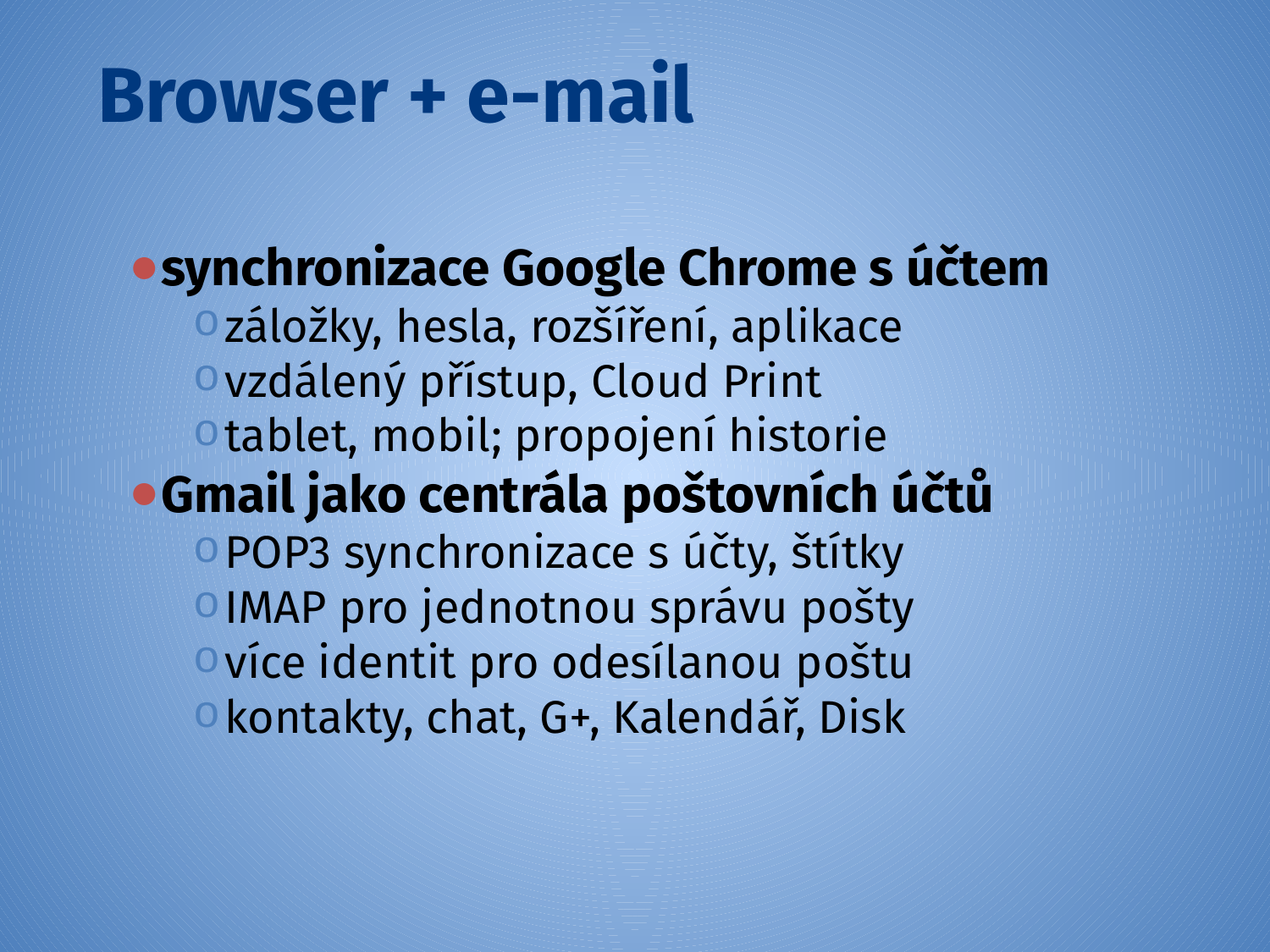

# Browser + e-mail
synchronizace Google Chrome s účtem
záložky, hesla, rozšíření, aplikace
vzdálený přístup, Cloud Print
tablet, mobil; propojení historie
Gmail jako centrála poštovních účtů
POP3 synchronizace s účty, štítky
IMAP pro jednotnou správu pošty
více identit pro odesílanou poštu
kontakty, chat, G+, Kalendář, Disk